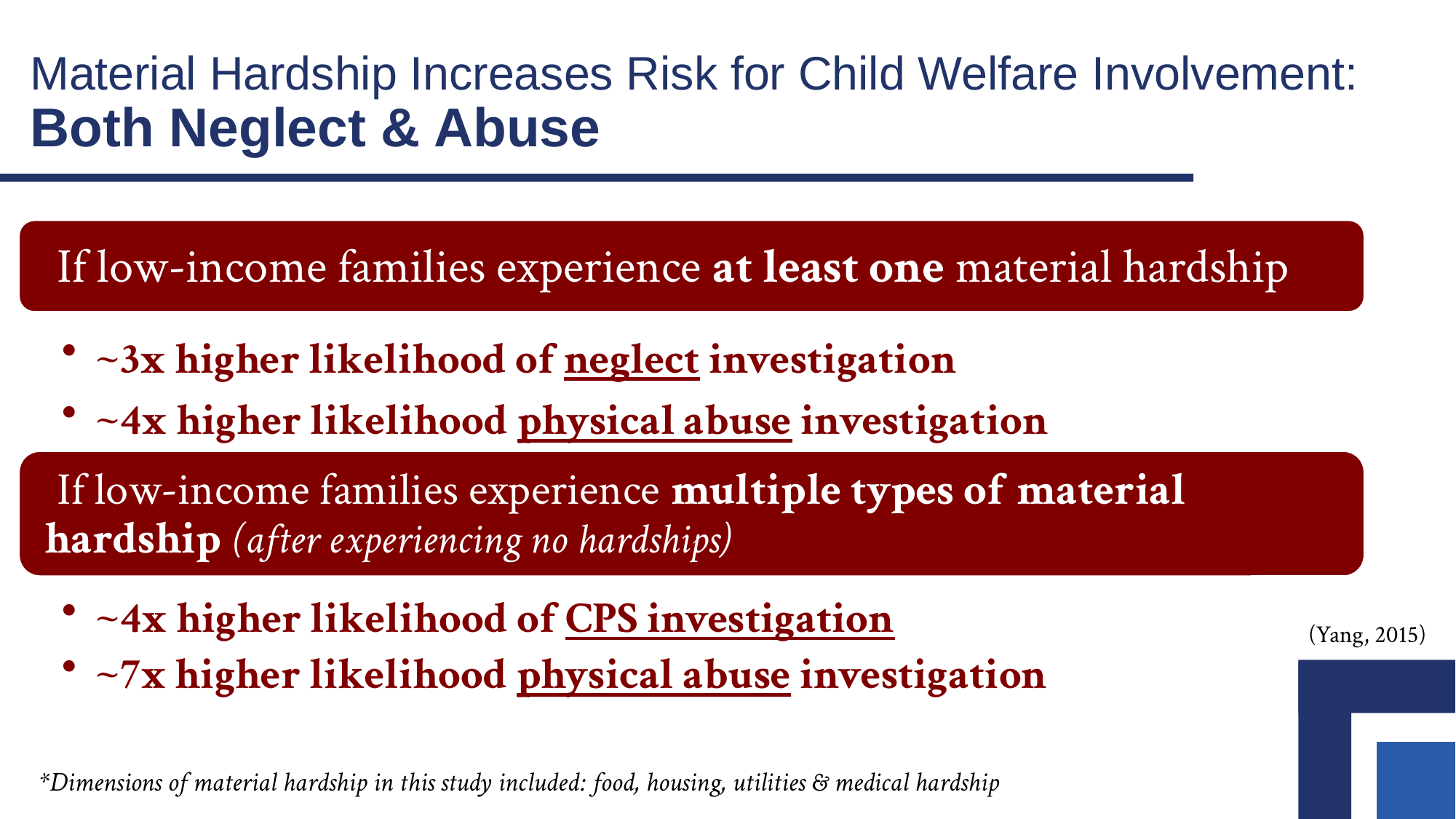

# Material Hardship Increases Risk for Child Welfare Involvement: Both Neglect & Abuse
  If low-income families experience at least one material hardship
~3x higher likelihood of neglect investigation
~4x higher likelihood physical abuse investigation
 If low-income families experience multiple types of material hardship (after experiencing no hardships)

~4x higher likelihood of CPS investigation
~7x higher likelihood physical abuse investigation
(Yang, 2015)
*Dimensions of material hardship in this study included: food, housing, utilities & medical hardship